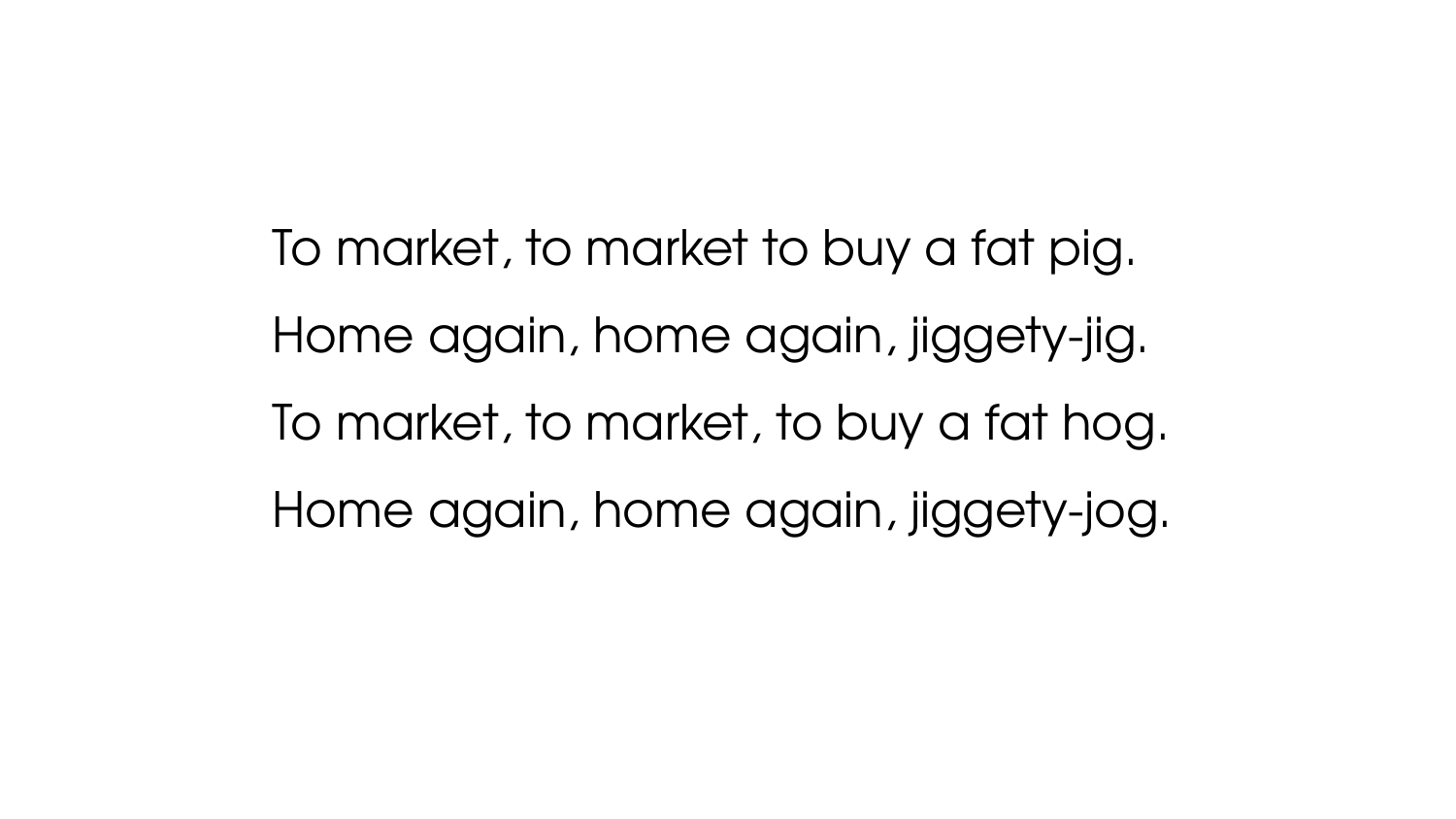

To market, to market to buy a fat pig.
Home again, home again, jiggety-jig.
To market, to market, to buy a fat hog.
Home again, home again, jiggety-jog.